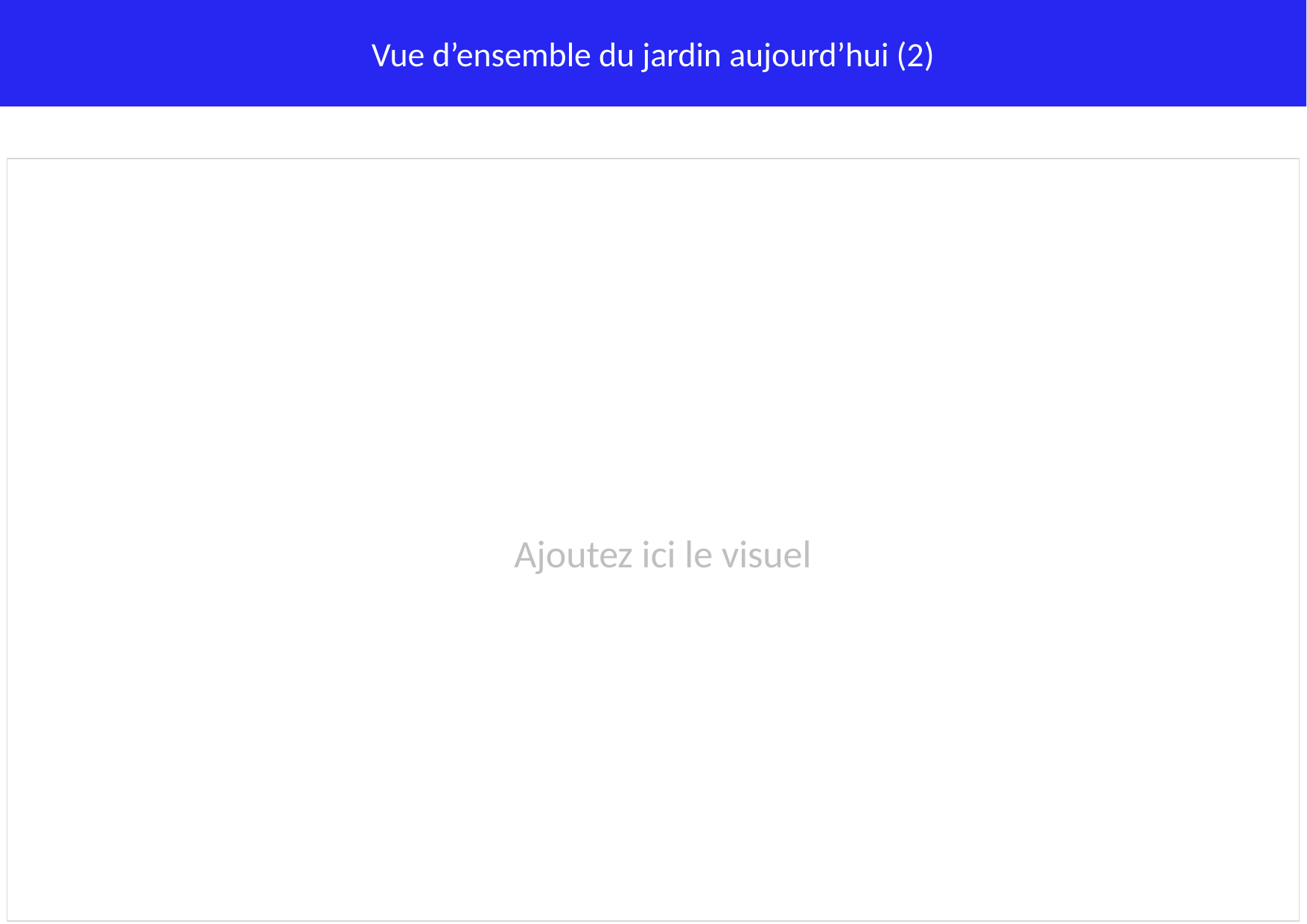

Vue d’ensemble du jardin aujourd’hui (2)

Ajoutez ici le visuel